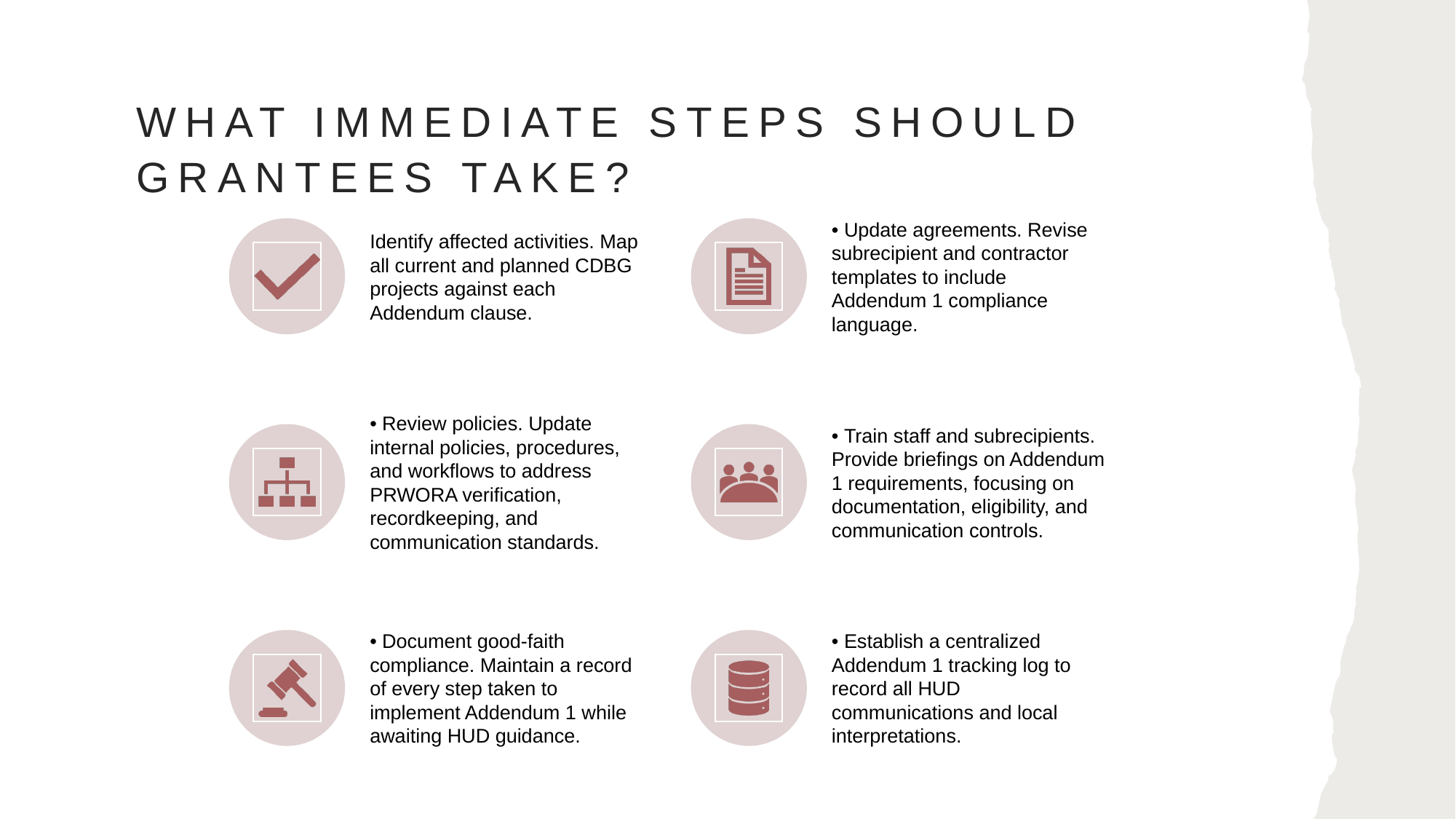

# What immediate steps should grantees take?
Identify affected activities. Map all current and planned CDBG projects against each Addendum clause.
• Update agreements. Revise subrecipient and contractor templates to include Addendum 1 compliance language.
• Review policies. Update internal policies, procedures, and workflows to address PRWORA verification, recordkeeping, and communication standards.
• Train staff and subrecipients. Provide briefings on Addendum 1 requirements, focusing on documentation, eligibility, and communication controls.
• Document good-faith compliance. Maintain a record of every step taken to implement Addendum 1 while awaiting HUD guidance.
• Establish a centralized Addendum 1 tracking log to record all HUD communications and local interpretations.